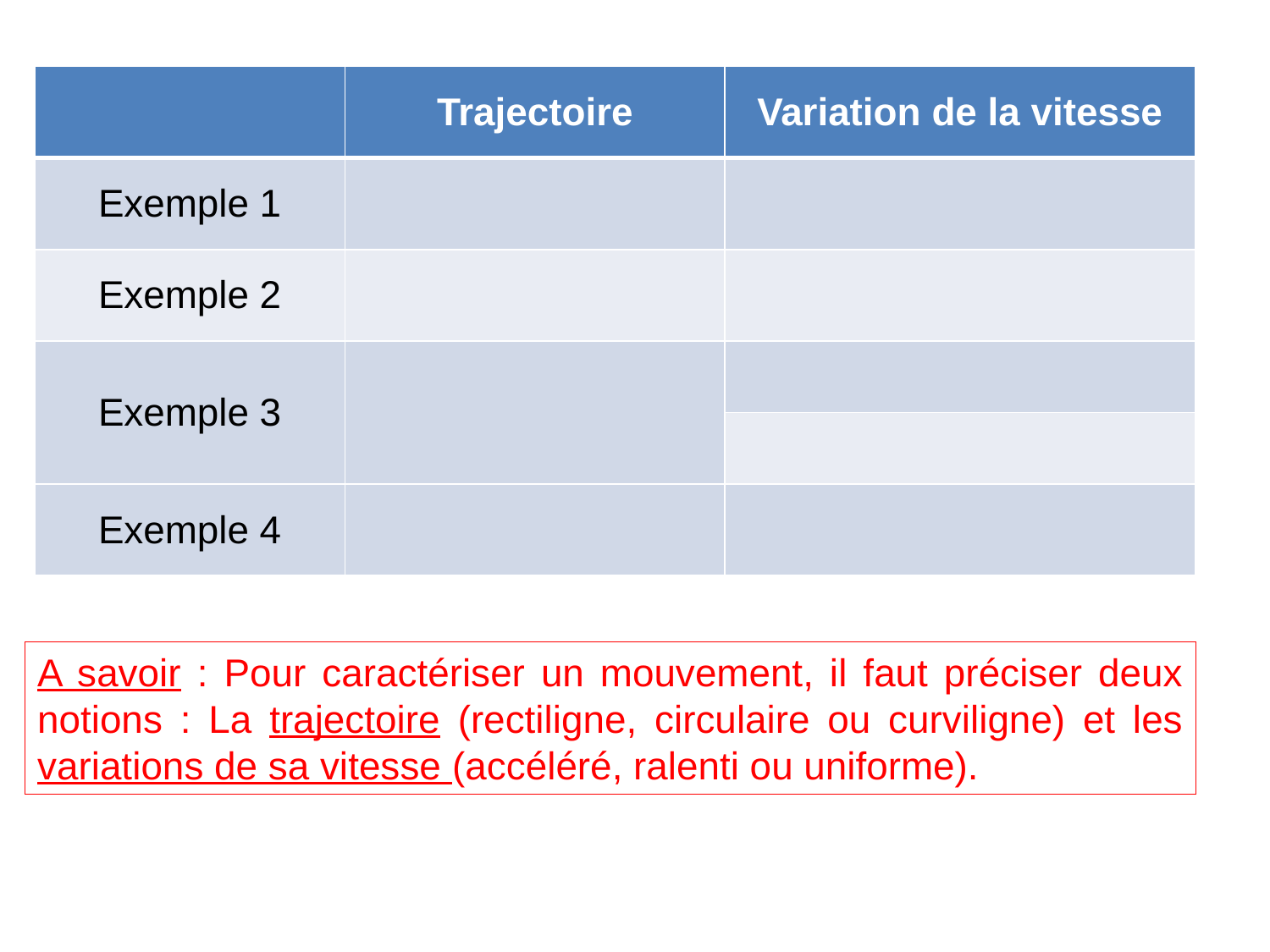

|  | Trajectoire | Variation de la vitesse |
| --- | --- | --- |
| Exemple 1 |  |  |
| Exemple 2 |  |  |
| Exemple 3 |  |  |
|  |  |  |
| Exemple 4 |  |  |
A savoir : Pour caractériser un mouvement, il faut préciser deux notions : La trajectoire (rectiligne, circulaire ou curviligne) et les variations de sa vitesse (accéléré, ralenti ou uniforme).